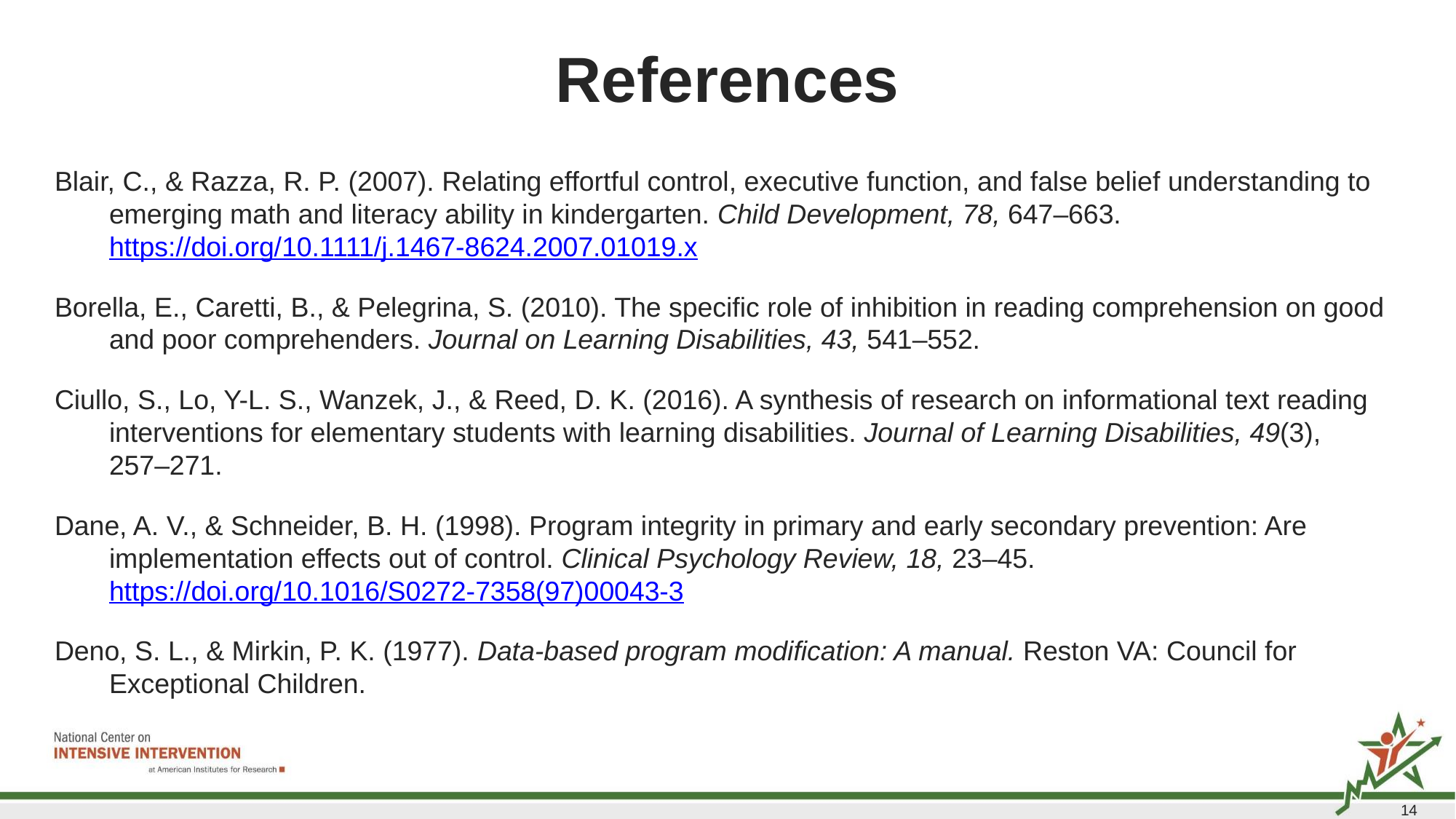

# References
Blair, C., & Razza, R. P. (2007). Relating effortful control, executive function, and false belief understanding to emerging math and literacy ability in kindergarten. Child Development, 78, 647–663. https://doi.org/10.1111/j.1467-8624.2007.01019.x
Borella, E., Caretti, B., & Pelegrina, S. (2010). The specific role of inhibition in reading comprehension on good and poor comprehenders. Journal on Learning Disabilities, 43, 541–552.
Ciullo, S., Lo, Y-L. S., Wanzek, J., & Reed, D. K. (2016). A synthesis of research on informational text reading interventions for elementary students with learning disabilities. Journal of Learning Disabilities, 49(3),
257–271.
Dane, A. V., & Schneider, B. H. (1998). Program integrity in primary and early secondary prevention: Are implementation effects out of control. Clinical Psychology Review, 18, 23–45. https://doi.org/10.1016/S0272-7358(97)00043-3
Deno, S. L., & Mirkin, P. K. (1977). Data-based program modification: A manual. Reston VA: Council for Exceptional Children.
140